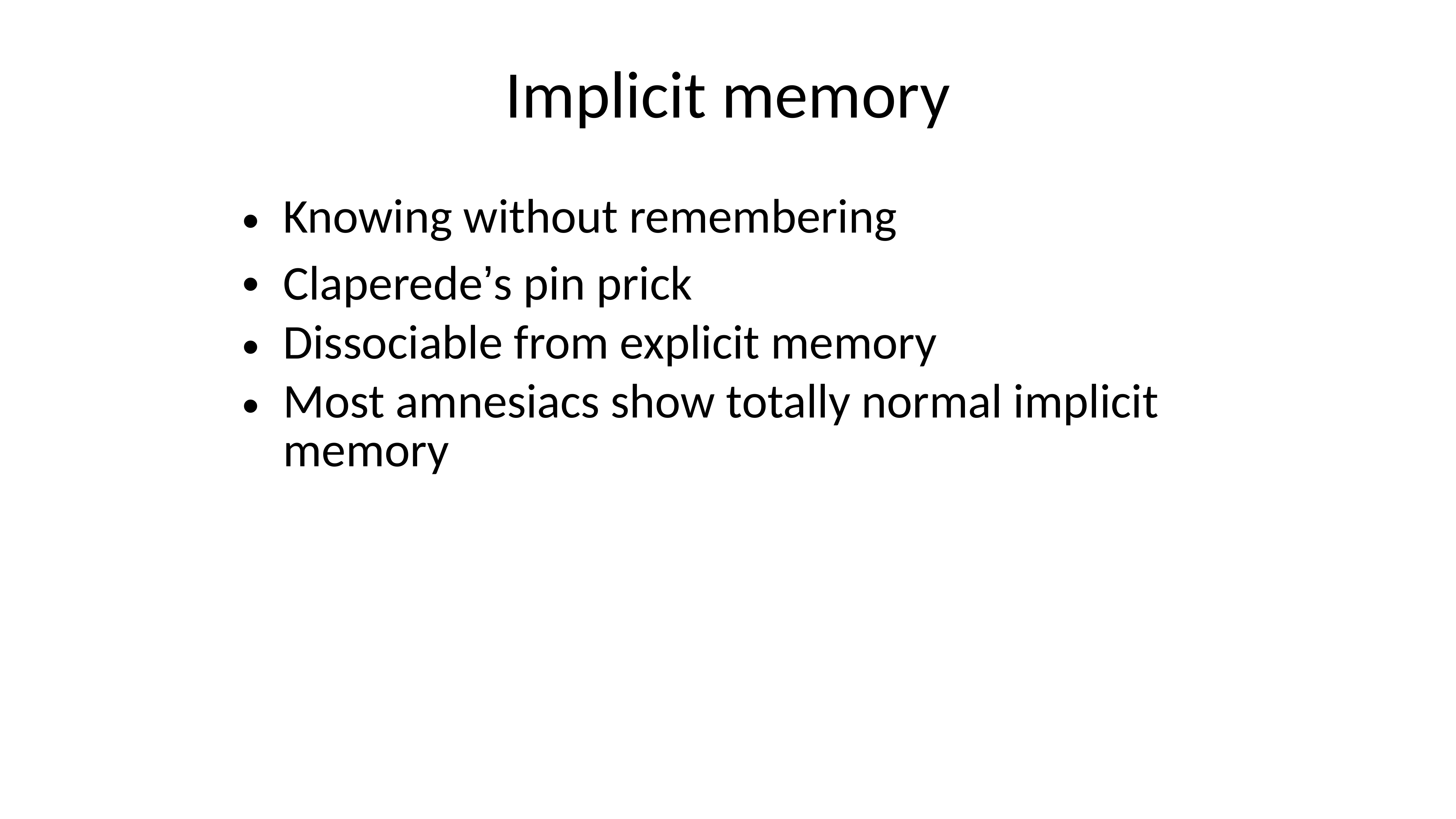

Implicit memory
Knowing without remembering
Claperede’s pin prick
Dissociable from explicit memory
Most amnesiacs show totally normal implicit memory